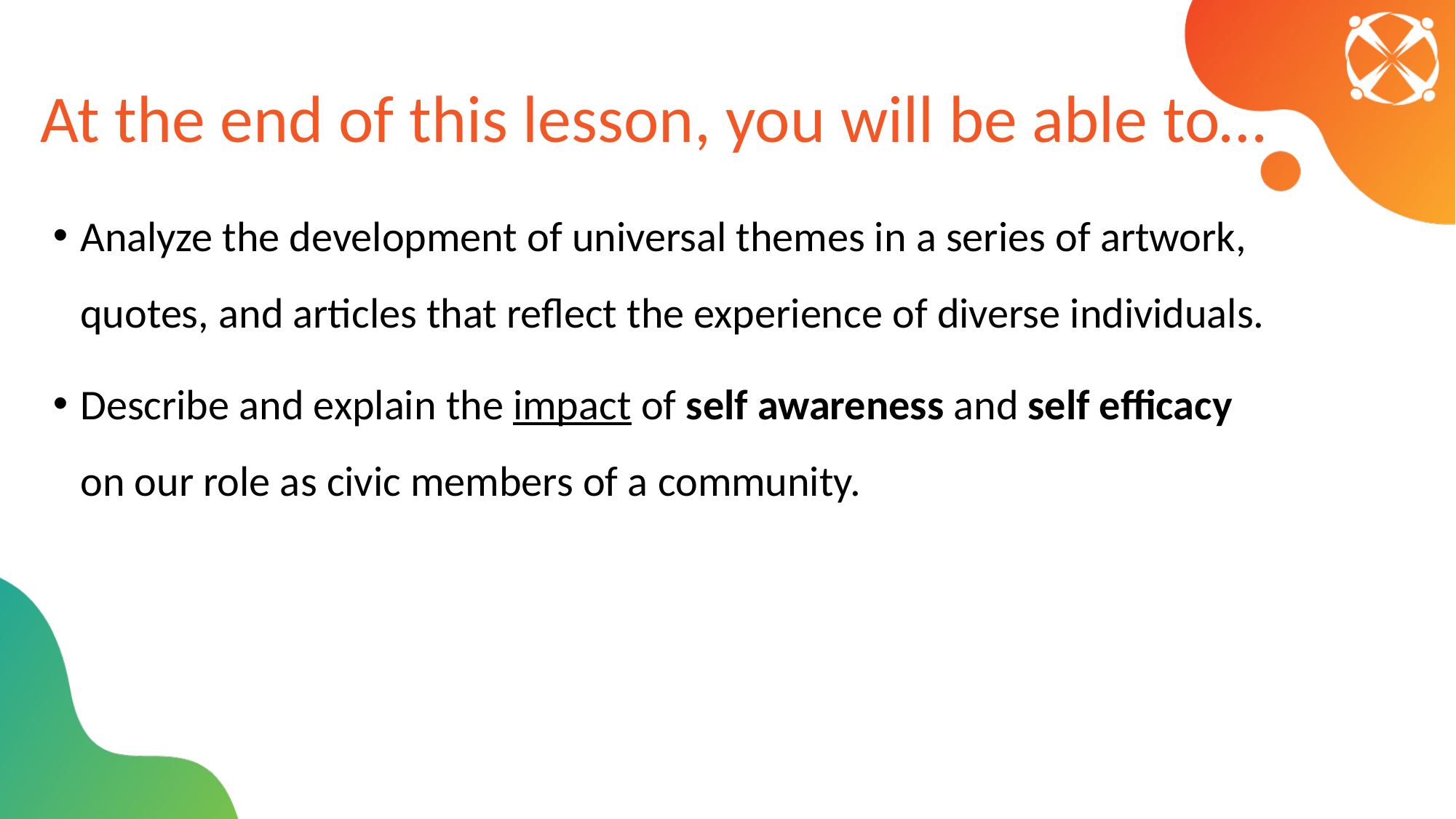

# At the end of this lesson, you will be able to…
Analyze the development of universal themes in a series of artwork, quotes, and articles that reflect the experience of diverse individuals.
Describe and explain the impact of self awareness and self efficacy on our role as civic members of a community.